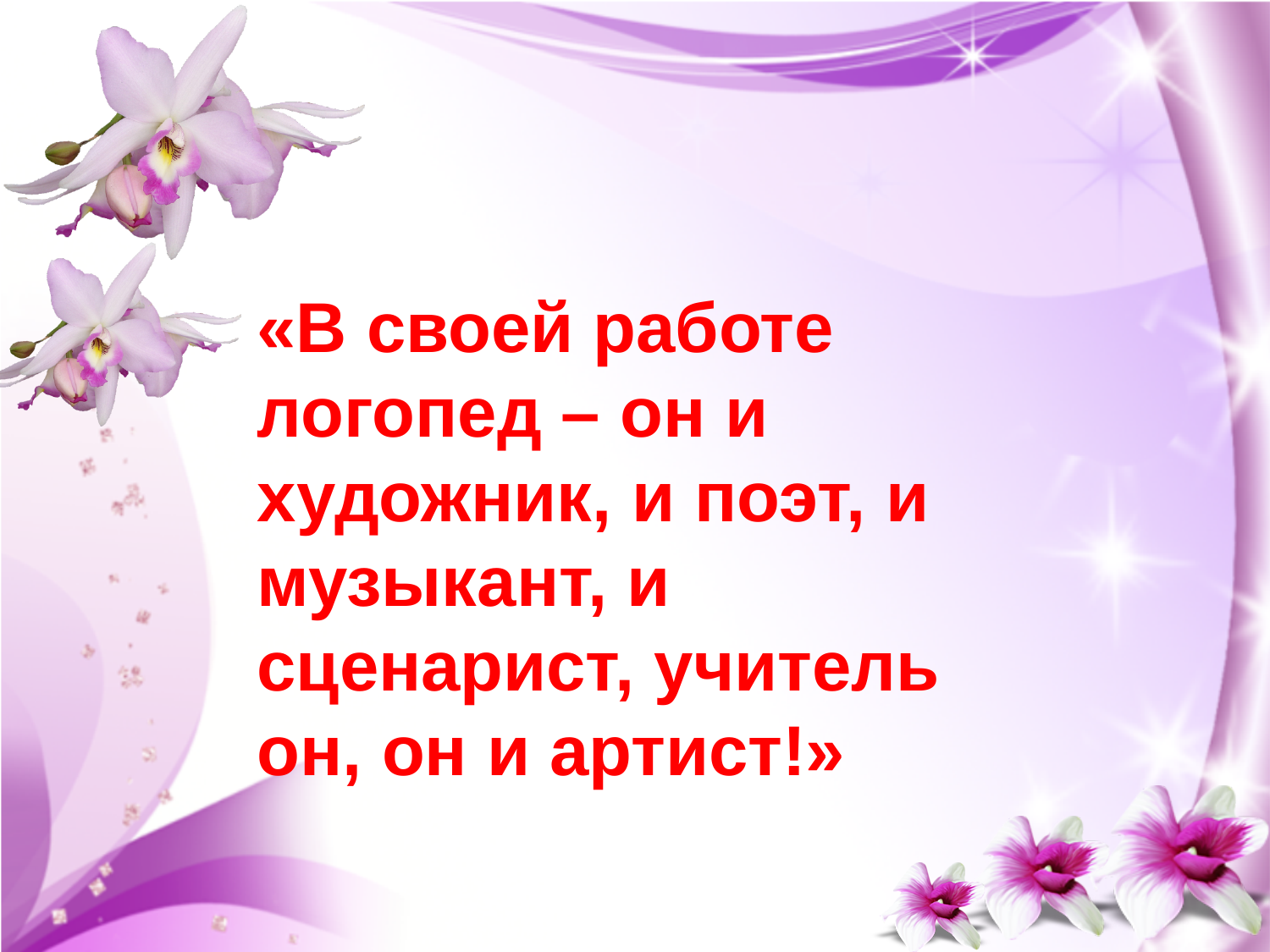

«В своей работе логопед – он и художник, и поэт, и музыкант, и сценарист, учитель он, он и артист!»